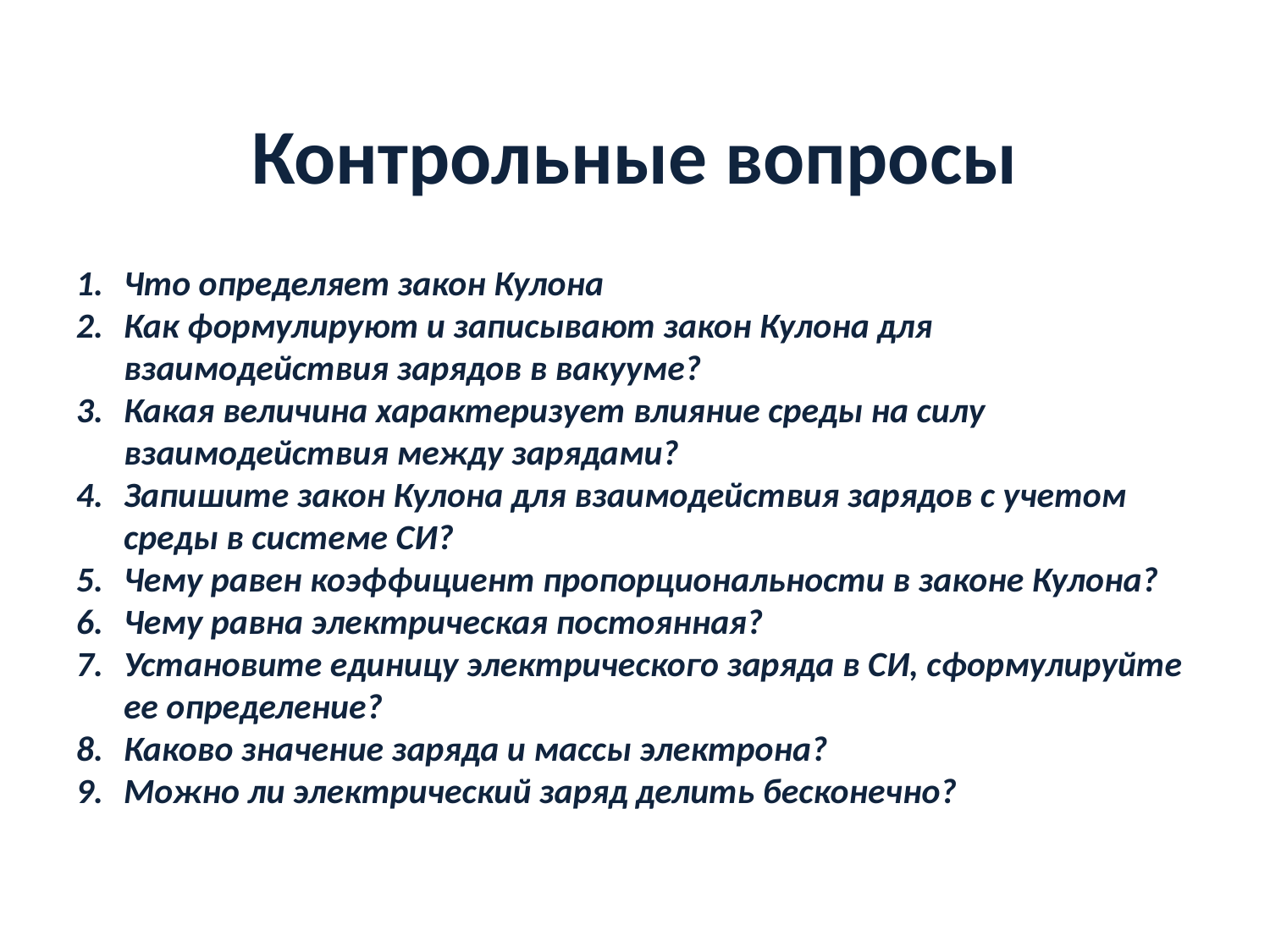

# Контрольные вопросы
Что определяет закон Кулона
Как формулируют и записывают закон Кулона для взаимодействия зарядов в вакууме?
Какая величина характеризует влияние среды на силу взаимодействия между зарядами?
Запишите закон Кулона для взаимодействия зарядов с учетом среды в системе СИ?
Чему равен коэффициент пропорциональности в законе Кулона?
Чему равна электрическая постоянная?
Установите единицу электрического заряда в СИ, сформулируйте ее определение?
Каково значение заряда и массы электрона?
Можно ли электрический заряд делить бесконечно?